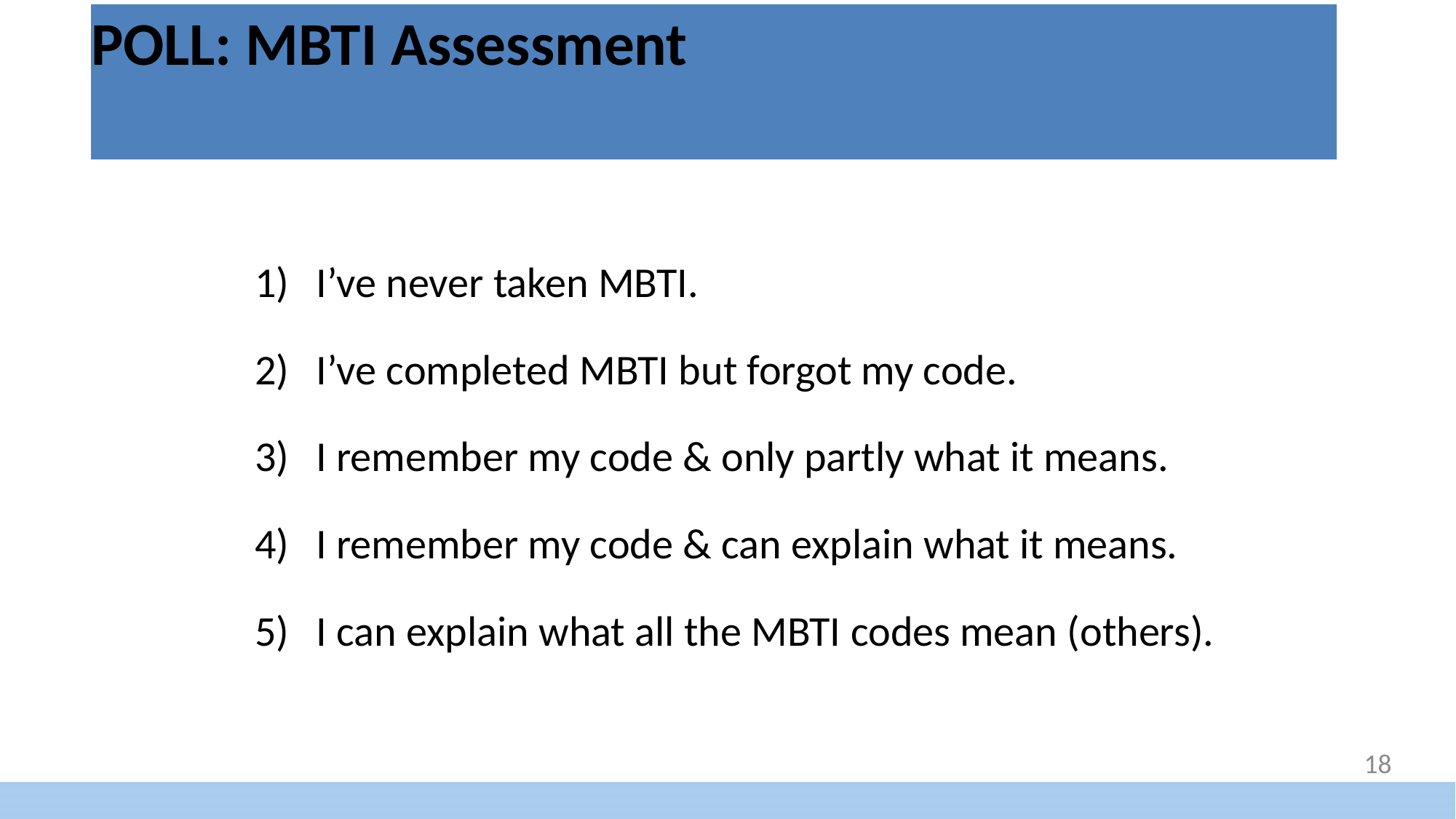

# POLL: MBTI Assessment
I’ve never taken MBTI.
I’ve completed MBTI but forgot my code.
I remember my code & only partly what it means.
I remember my code & can explain what it means.
I can explain what all the MBTI codes mean (others).

18